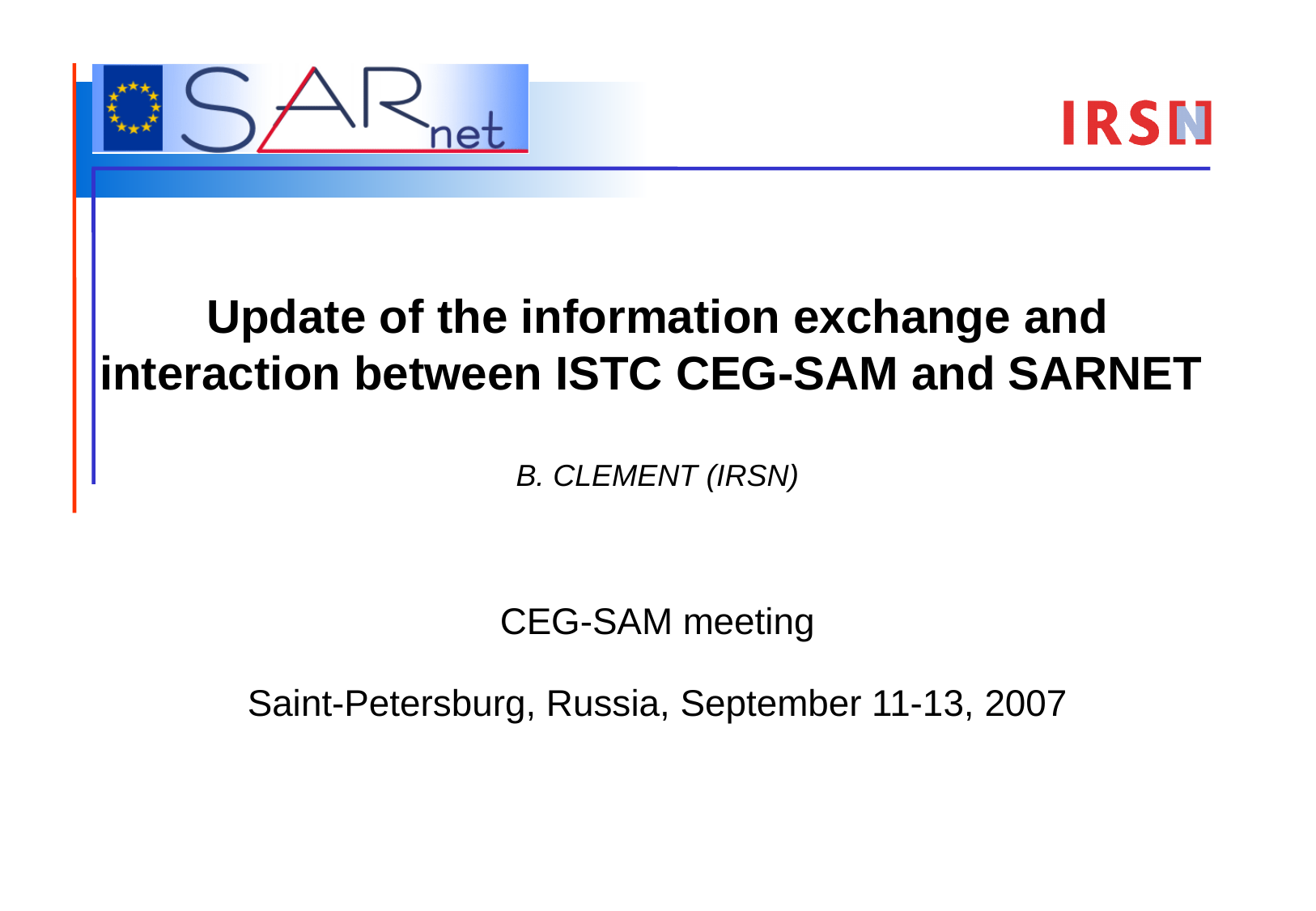

# Update of the information exchange and interaction between ISTC CEG-SAM and SARNET B. CLEMENT (IRSN)

CEG-SAM meeting
Saint-Petersburg, Russia, September 11-13, 2007